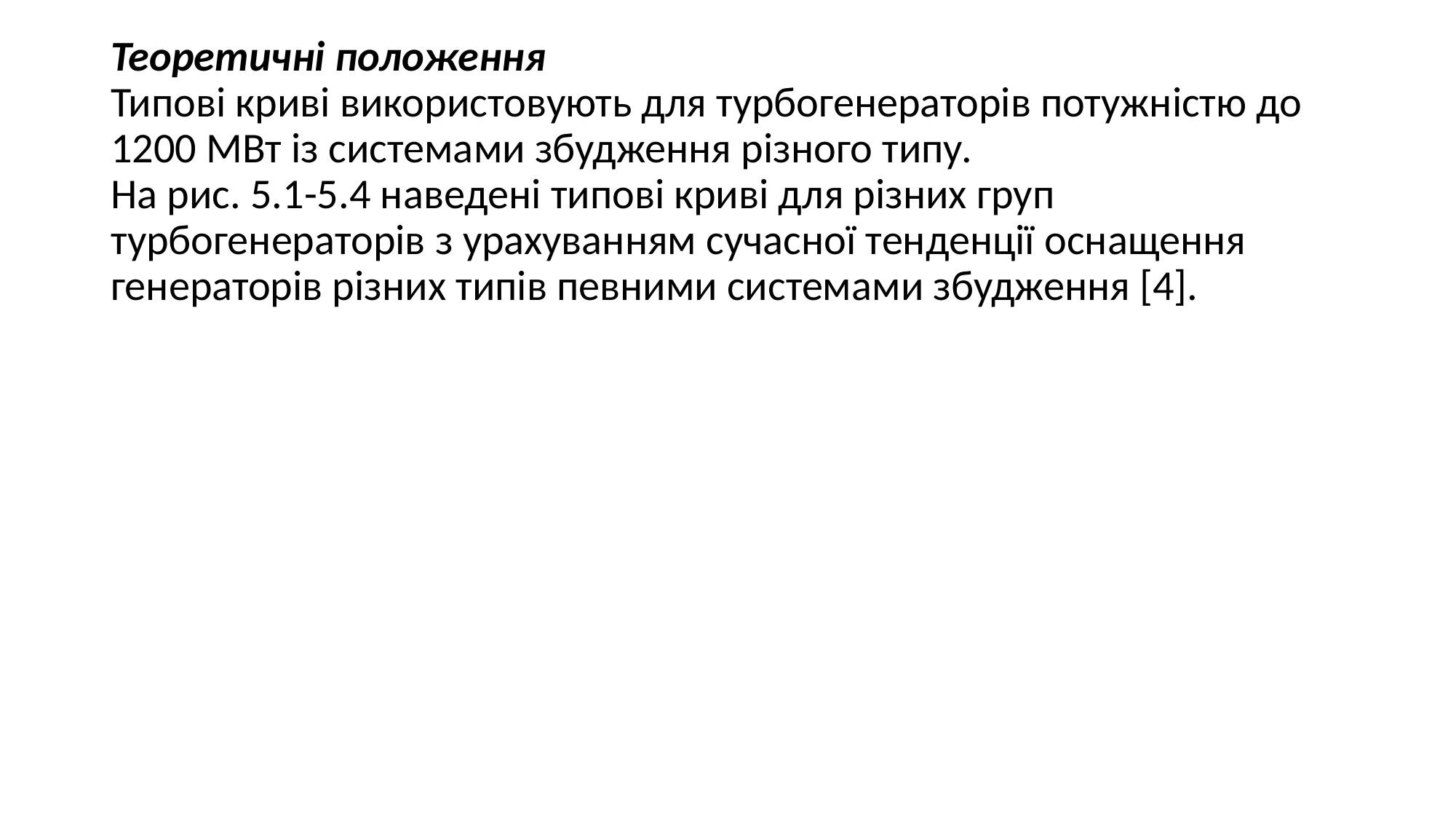

Теоретичні положення
Типові криві використовують для турбогенераторів потужністю до 1200 МВт із системами збудження різного типу.
На рис. 5.1-5.4 наведені типові криві для різних груп турбогенераторів з урахуванням сучасної тенденції оснащення генераторів різних типів певними системами збудження [4].